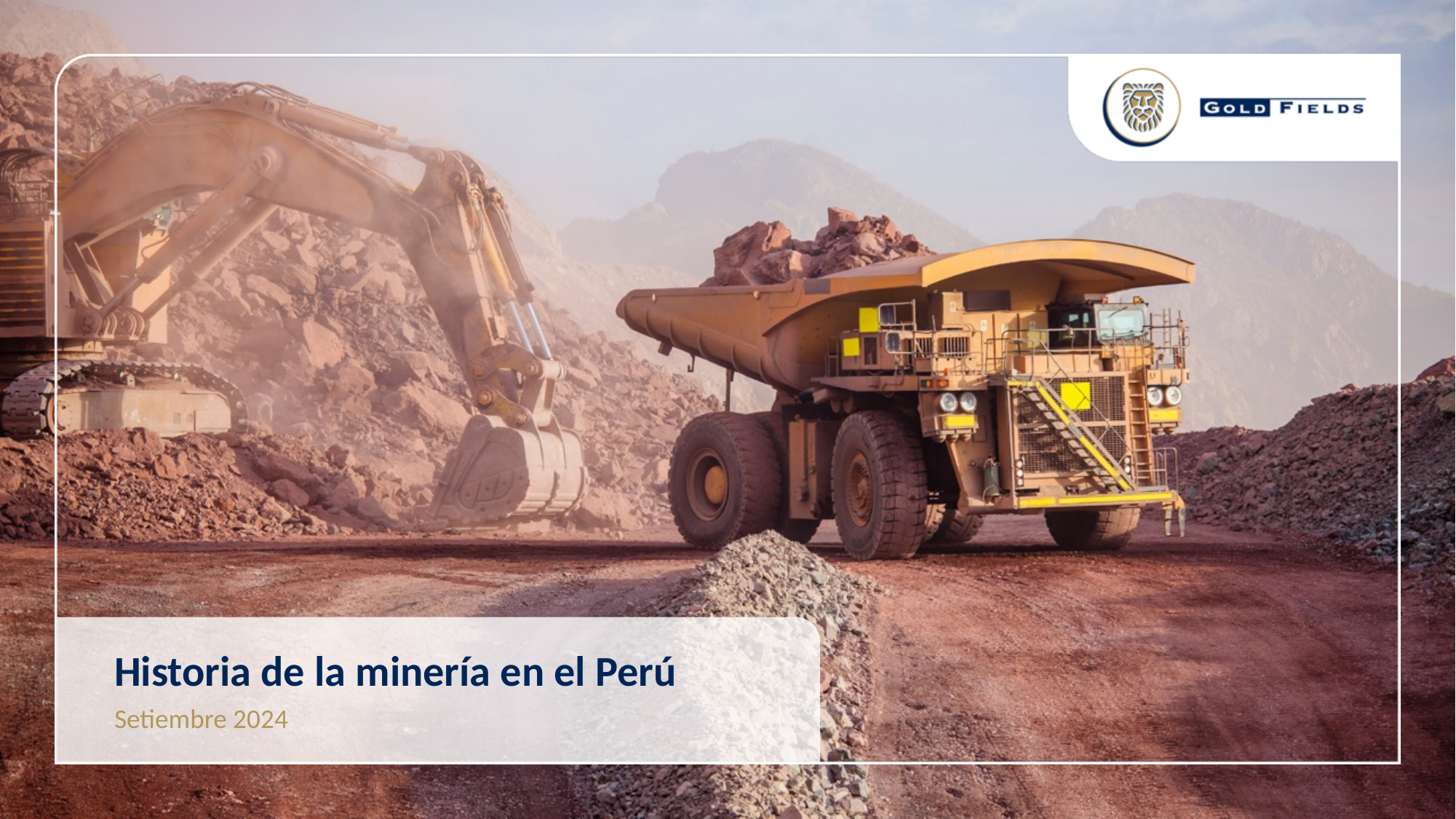

Historia de la minería en el Perú
Setiembre 2024